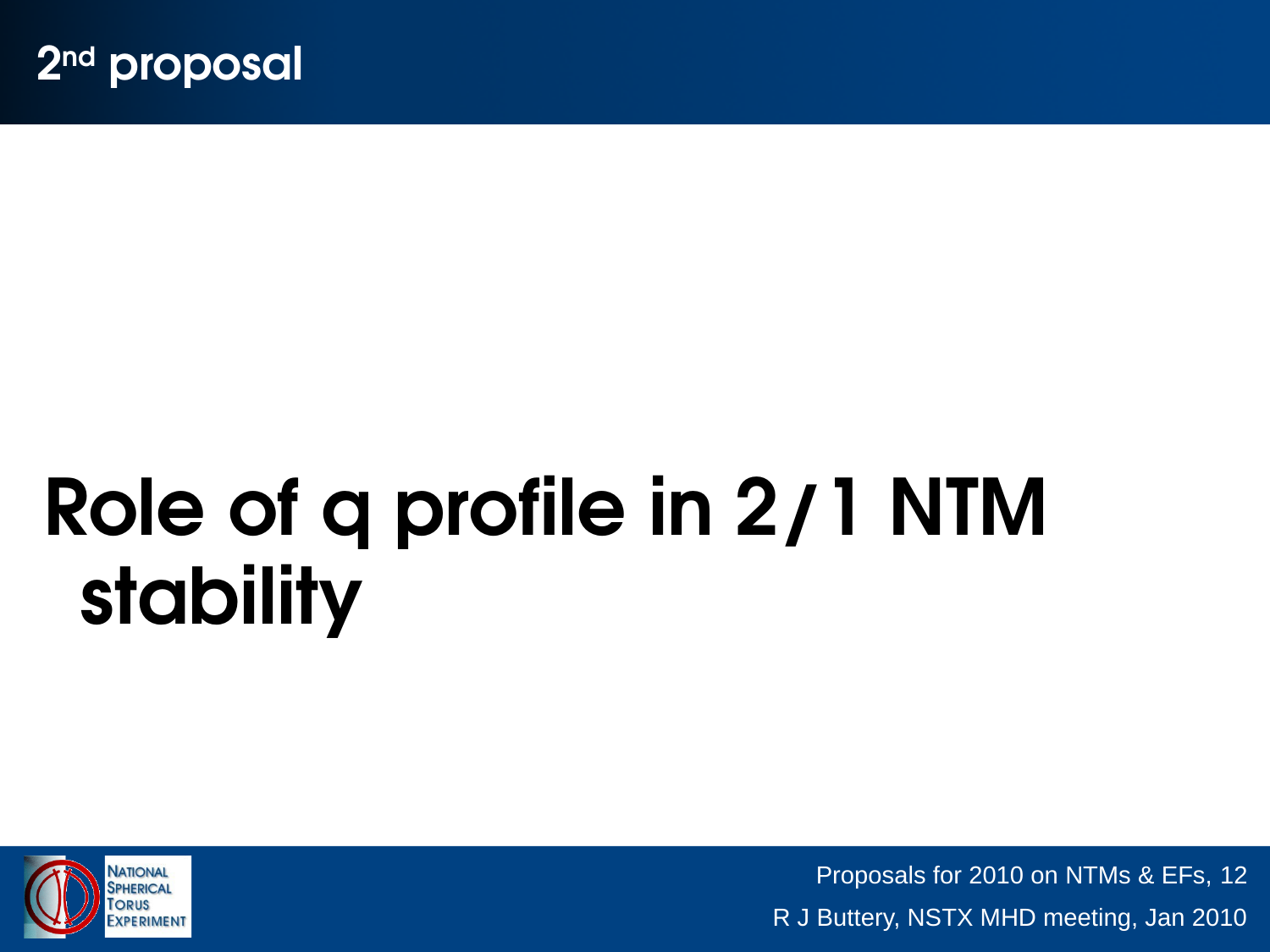

# 2nd proposal
Role of q profile in 2/1 NTM stability